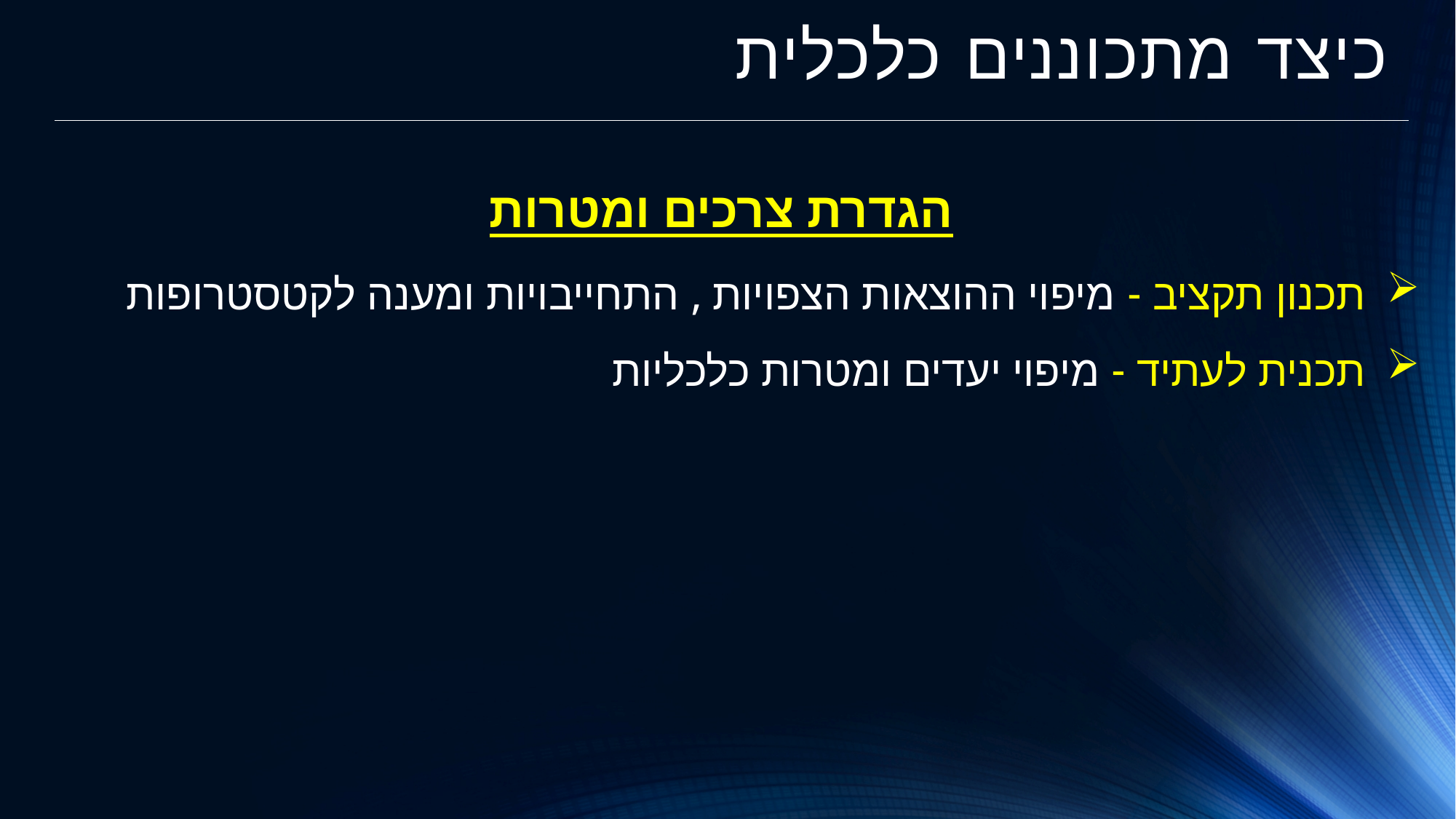

# כיצד מתכוננים כלכלית
הגדרת צרכים ומטרות
תכנון תקציב - מיפוי ההוצאות הצפויות , התחייבויות ומענה לקטסטרופות
תכנית לעתיד - מיפוי יעדים ומטרות כלכליות